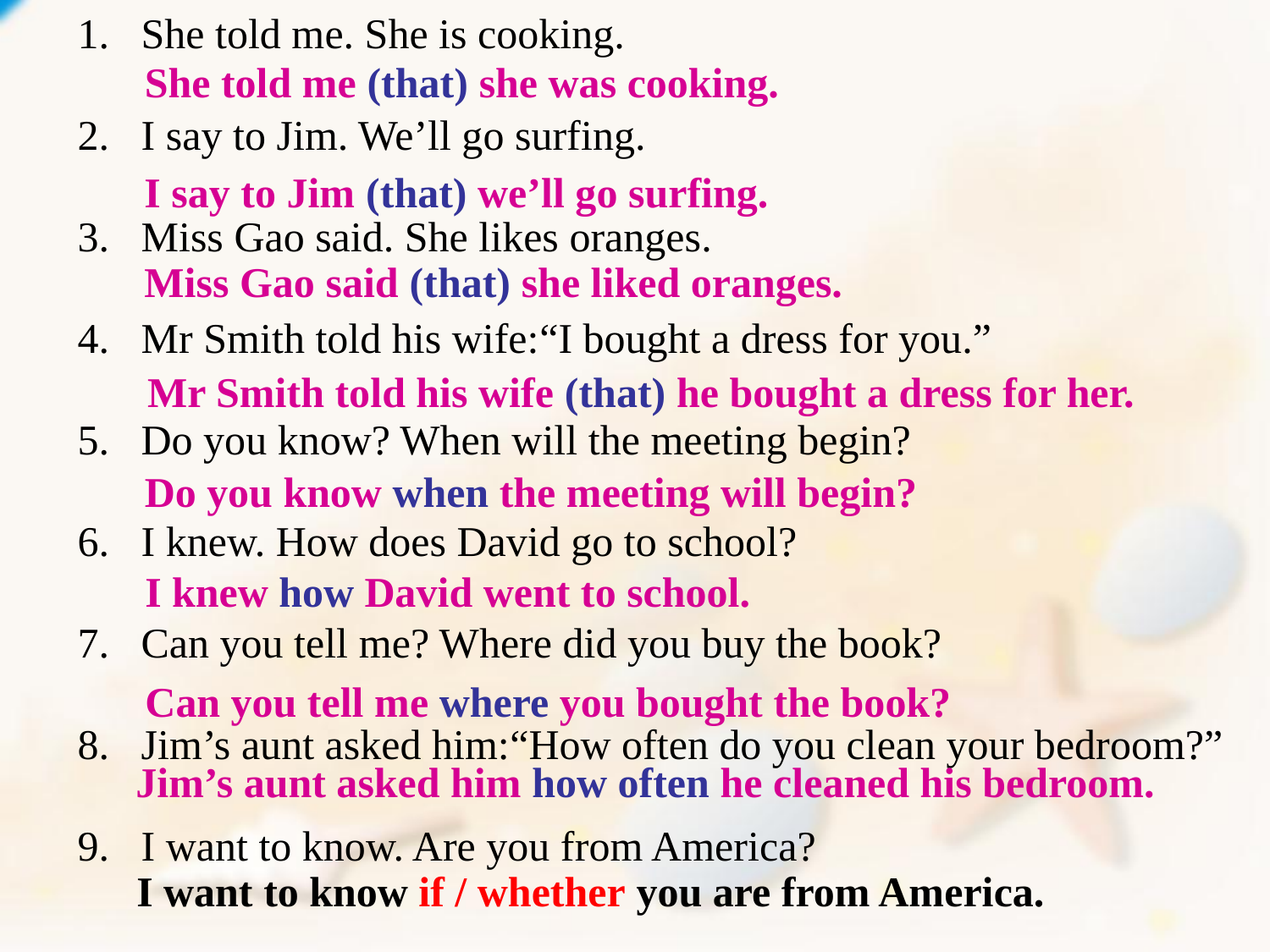

She told me. She is cooking.

I say to Jim. We’ll go surfing.

Miss Gao said. She likes oranges.

Mr Smith told his wife:“I bought a dress for you.”

Do you know? When will the meeting begin?

I knew. How does David go to school?

Can you tell me? Where did you buy the book?

Jim’s aunt asked him:“How often do you clean your bedroom?”

I want to know. Are you from America?
She told me (that) she was cooking.
I say to Jim (that) we’ll go surfing.
Miss Gao said (that) she liked oranges.
Mr Smith told his wife (that) he bought a dress for her.
Do you know when the meeting will begin?
I knew how David went to school.
Can you tell me where you bought the book?
Jim’s aunt asked him how often he cleaned his bedroom.
I want to know if / whether you are from America.